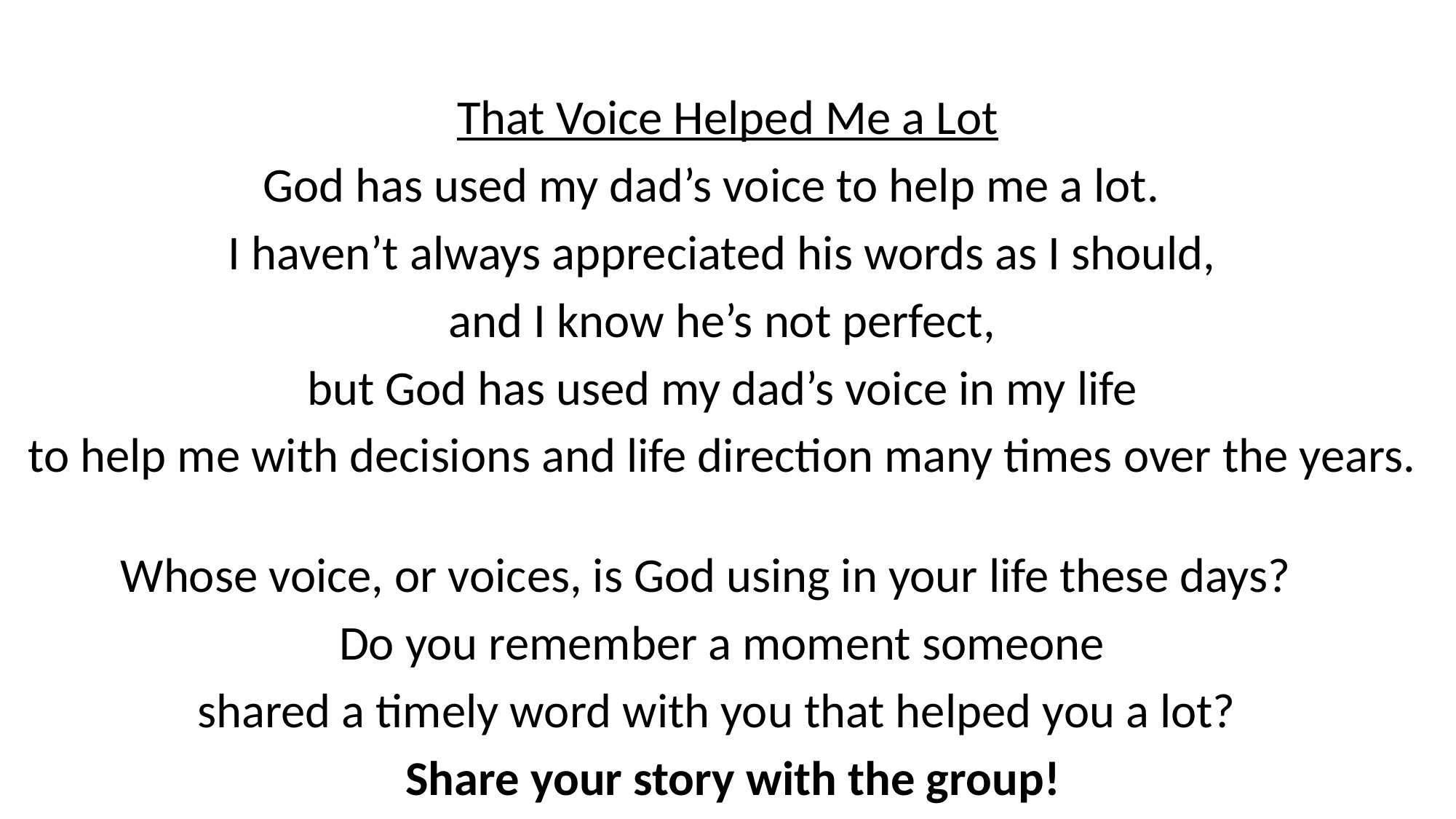

That Voice Helped Me a Lot
God has used my dad’s voice to help me a lot.
I haven’t always appreciated his words as I should,
and I know he’s not perfect,
but God has used my dad’s voice in my life
to help me with decisions and life direction many times over the years.
Whose voice, or voices, is God using in your life these days?
Do you remember a moment someone
shared a timely word with you that helped you a lot?
 Share your story with the group!